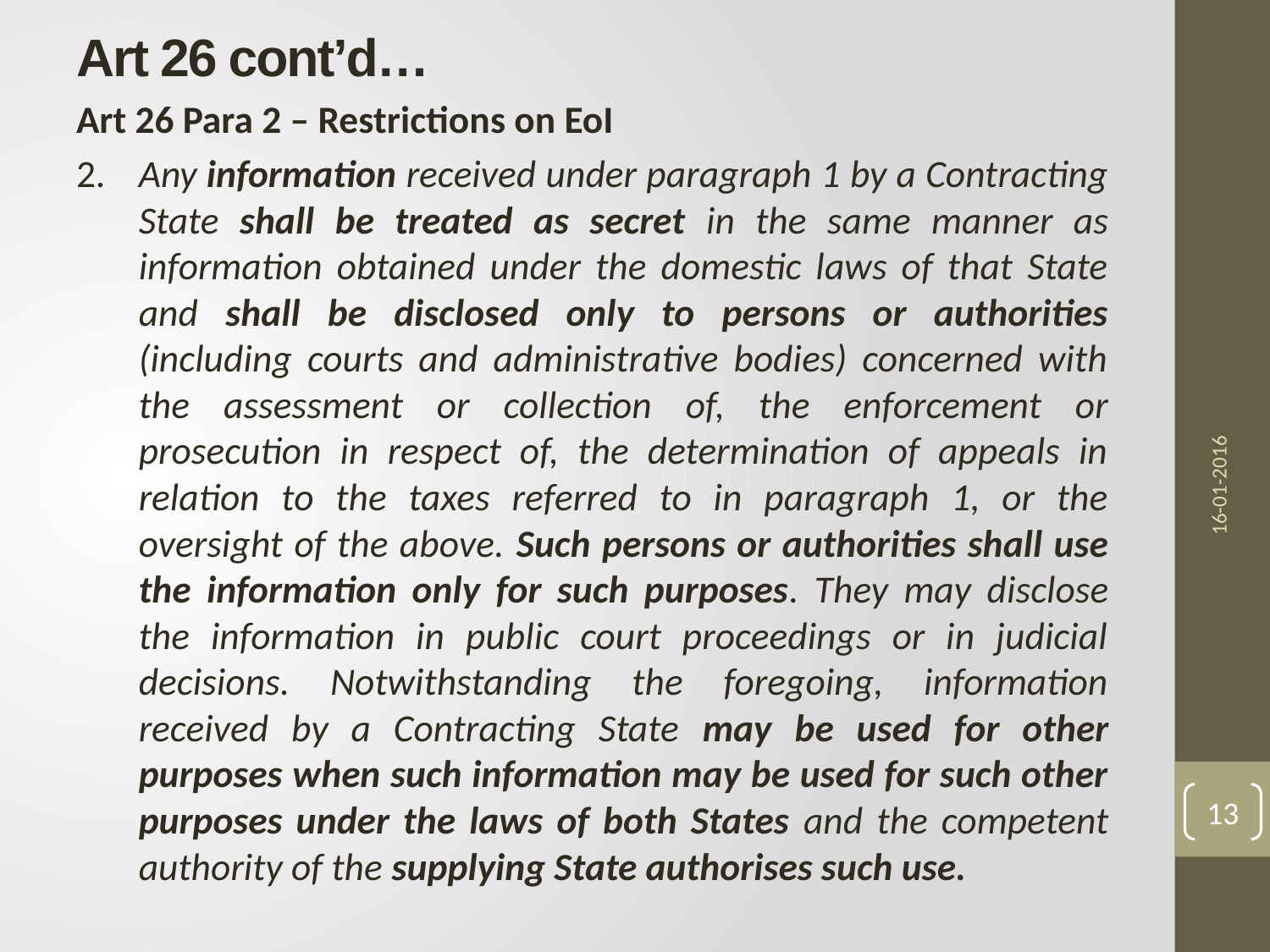

# Art 26 cont’d…
Art 26 Para 2 – Restrictions on EoI
2.	Any information received under paragraph 1 by a Contracting State shall be treated as secret in the same manner as information obtained under the domestic laws of that State and shall be disclosed only to persons or authorities (including courts and administrative bodies) concerned with the assessment or collection of, the enforcement or prosecution in respect of, the determination of appeals in relation to the taxes referred to in paragraph 1, or the oversight of the above. Such persons or authorities shall use the information only for such purposes. They may disclose the information in public court proceedings or in judicial decisions. Notwithstanding the foregoing, information received by a Contracting State may be used for other purposes when such information may be used for such other purposes under the laws of both States and the competent authority of the supplying State authorises such use.

16-01-2016
13